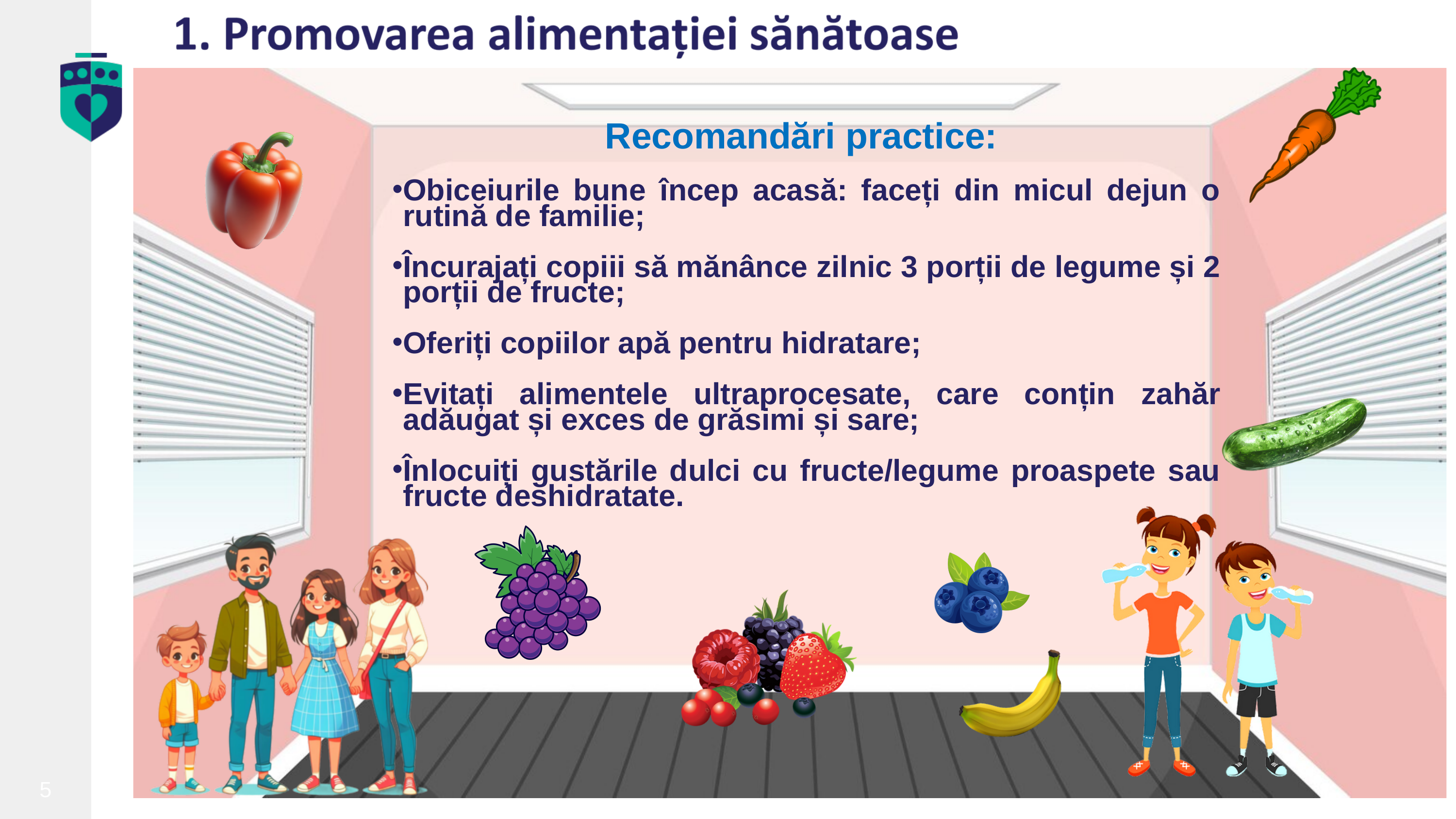

Recomandări practice:

Obiceiurile bune încep acasă: faceți din micul dejun o rutină de familie;

Încurajați copiii să mănânce zilnic 3 porții de legume și 2 porții de fructe;

Oferiți copiilor apă pentru hidratare;

Evitați alimentele ultraprocesate, care conțin zahăr adăugat și exces de grăsimi și sare;

Înlocuiți gustările dulci cu fructe/legume proaspete sau fructe deshidratate.

insp.gov.ro

5